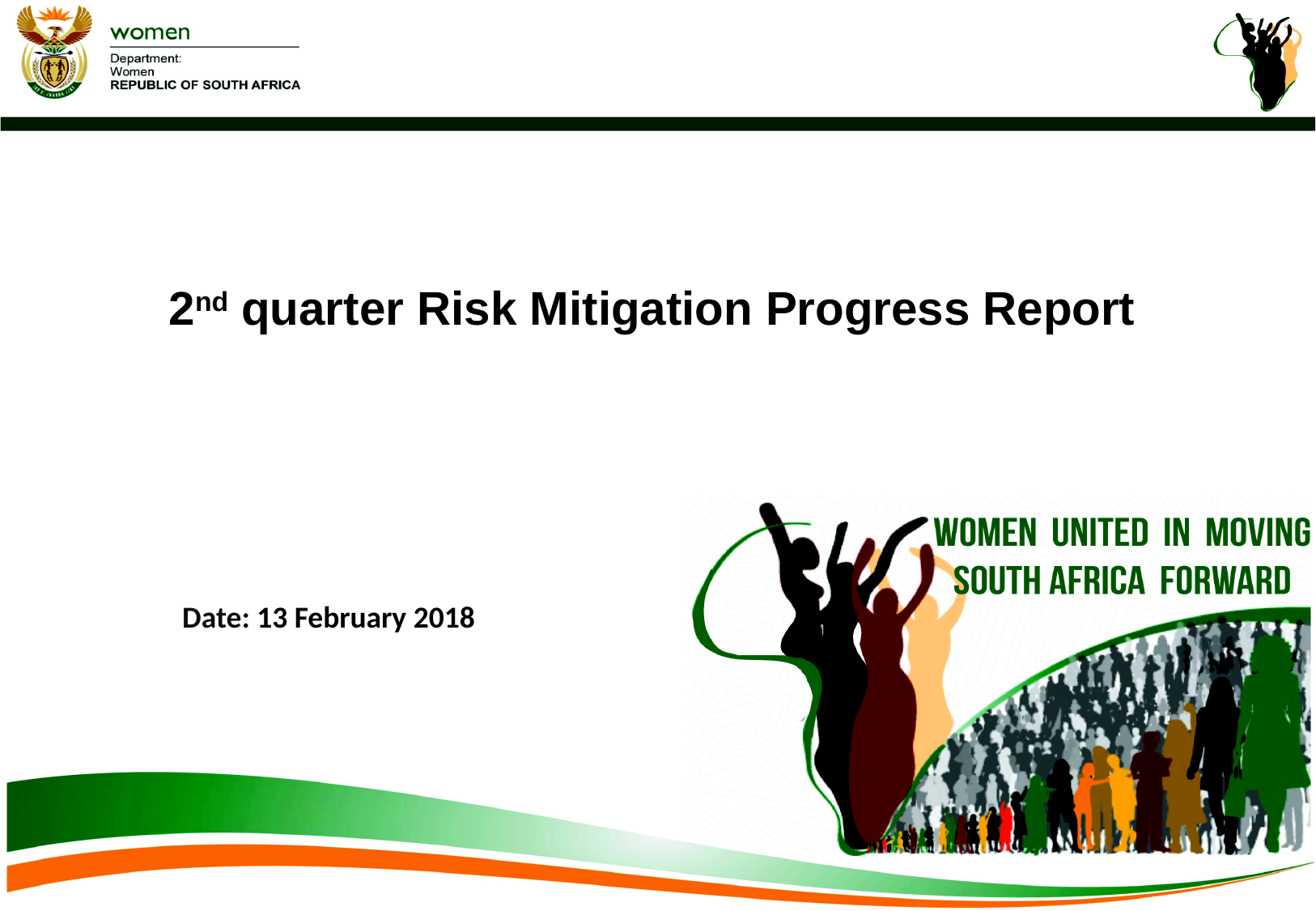

2nd quarter Risk Mitigation Progress Report

Date: 13 February 2018
e: 13 October 2015